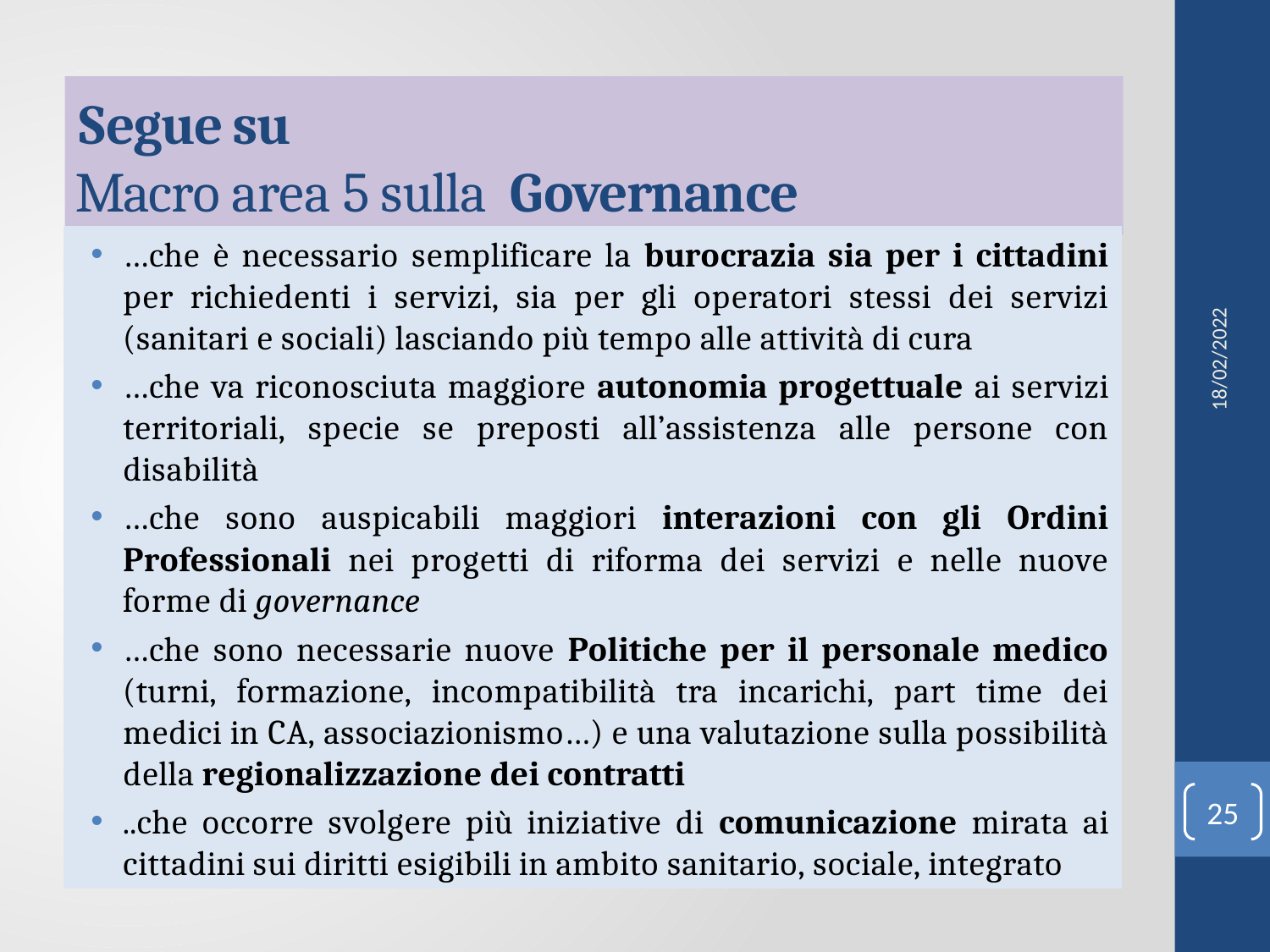

# Segue su Macro area 5 sulla  Governance
…che è necessario semplificare la burocrazia sia per i cittadini per richiedenti i servizi, sia per gli operatori stessi dei servizi (sanitari e sociali) lasciando più tempo alle attività di cura
…che va riconosciuta maggiore autonomia progettuale ai servizi territoriali, specie se preposti all’assistenza alle persone con disabilità
…che sono auspicabili maggiori interazioni con gli Ordini Professionali nei progetti di riforma dei servizi e nelle nuove forme di governance
…che sono necessarie nuove Politiche per il personale medico (turni, formazione, incompatibilità tra incarichi, part time dei medici in CA, associazionismo…) e una valutazione sulla possibilità della regionalizzazione dei contratti
..che occorre svolgere più iniziative di comunicazione mirata ai cittadini sui diritti esigibili in ambito sanitario, sociale, integrato
18/02/2022

25